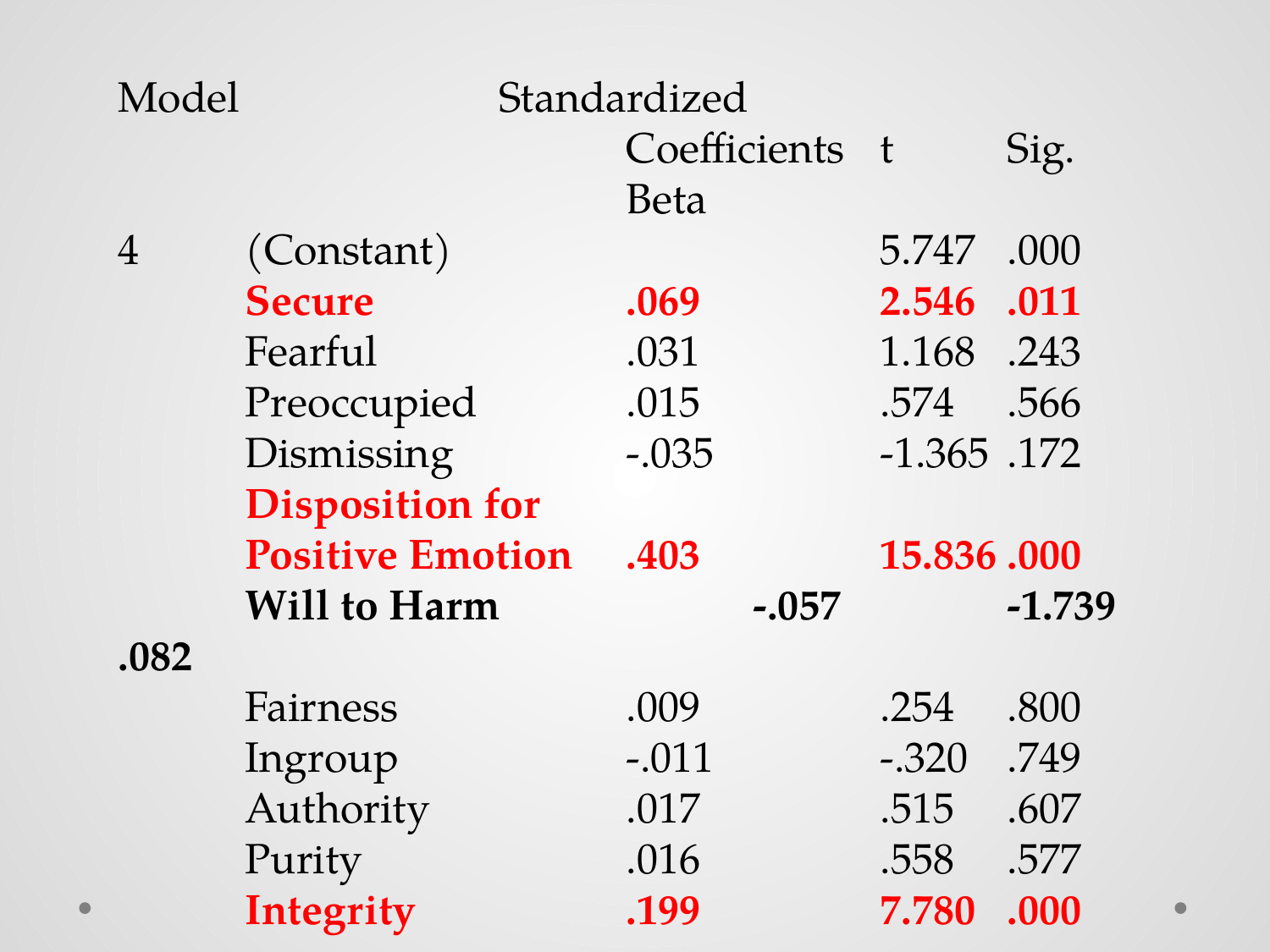

#
Model			Standardized
				Coefficients	t	Sig.
				Beta
4	(Constant)				5.747	.000
	Secure		.069		2.546	.011
	Fearful		.031		1.168	.243
	Preoccupied		.015		.574	.566
	Dismissing		-.035		-1.365	.172
	Disposition for
	Positive Emotion	.403		15.836	.000
	Will to Harm		-.057		-1.739	.082
	Fairness		.009		.254	.800
	Ingroup		-.011		-.320	.749
	Authority		.017		.515	.607
	Purity			.016		.558	.577
	Integrity		.199		7.780	.000